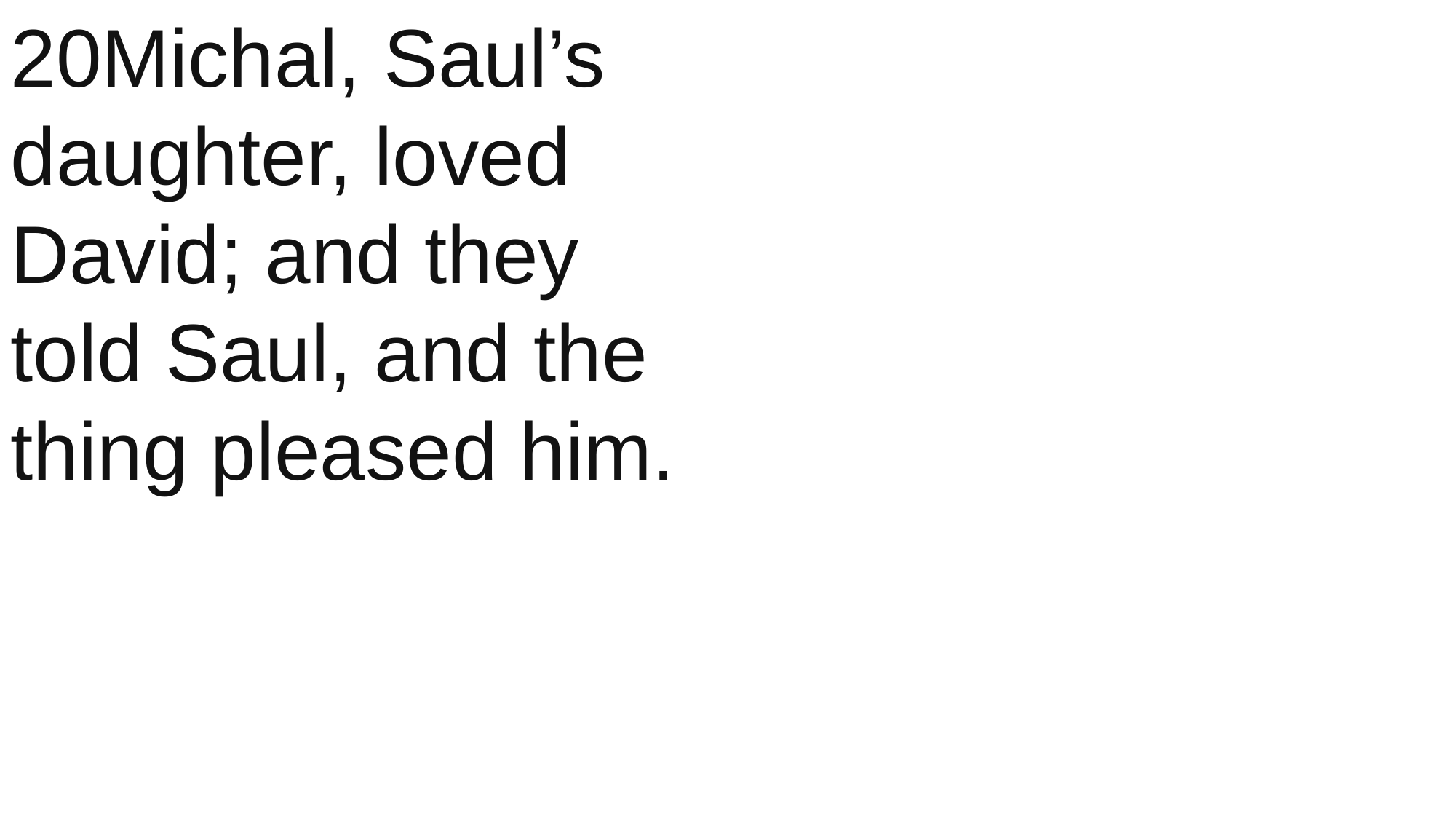

20Michal, Saul’s daughter, loved David; and they told Saul, and the thing pleased him.